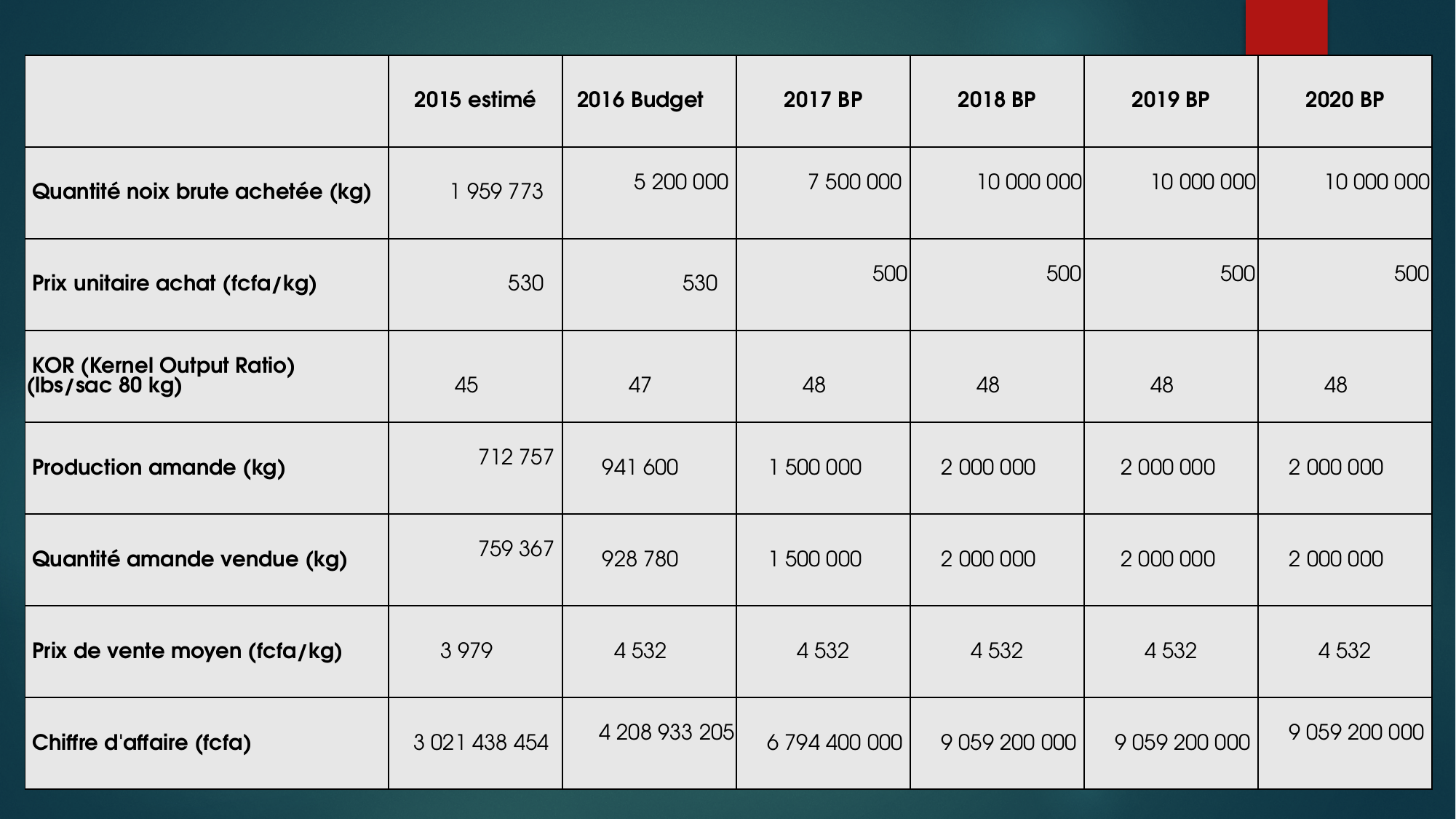

|  | 2015 estimé | 2016 Budget | 2017 BP | 2018 BP | 2019 BP | 2020 BP |
| --- | --- | --- | --- | --- | --- | --- |
| Quantité noix brute achetée (kg) | 1 959 773 | 5 200 000 | 7 500 000 | 10 000 000 | 10 000 000 | 10 000 000 |
| Prix unitaire achat (fcfa/kg) | 530 | 530 | 500 | 500 | 500 | 500 |
| KOR (Kernel Output Ratio) (lbs/sac 80 kg) | 45 | 47 | 48 | 48 | 48 | 48 |
| Production amande (kg) | 712 757 | 941 600 | 1 500 000 | 2 000 000 | 2 000 000 | 2 000 000 |
| Quantité amande vendue (kg) | 759 367 | 928 780 | 1 500 000 | 2 000 000 | 2 000 000 | 2 000 000 |
| Prix de vente moyen (fcfa/kg) | 3 979 | 4 532 | 4 532 | 4 532 | 4 532 | 4 532 |
| Chiffre d'affaire (fcfa) | 3 021 438 454 | 4 208 933 205 | 6 794 400 000 | 9 059 200 000 | 9 059 200 000 | 9 059 200 000 |